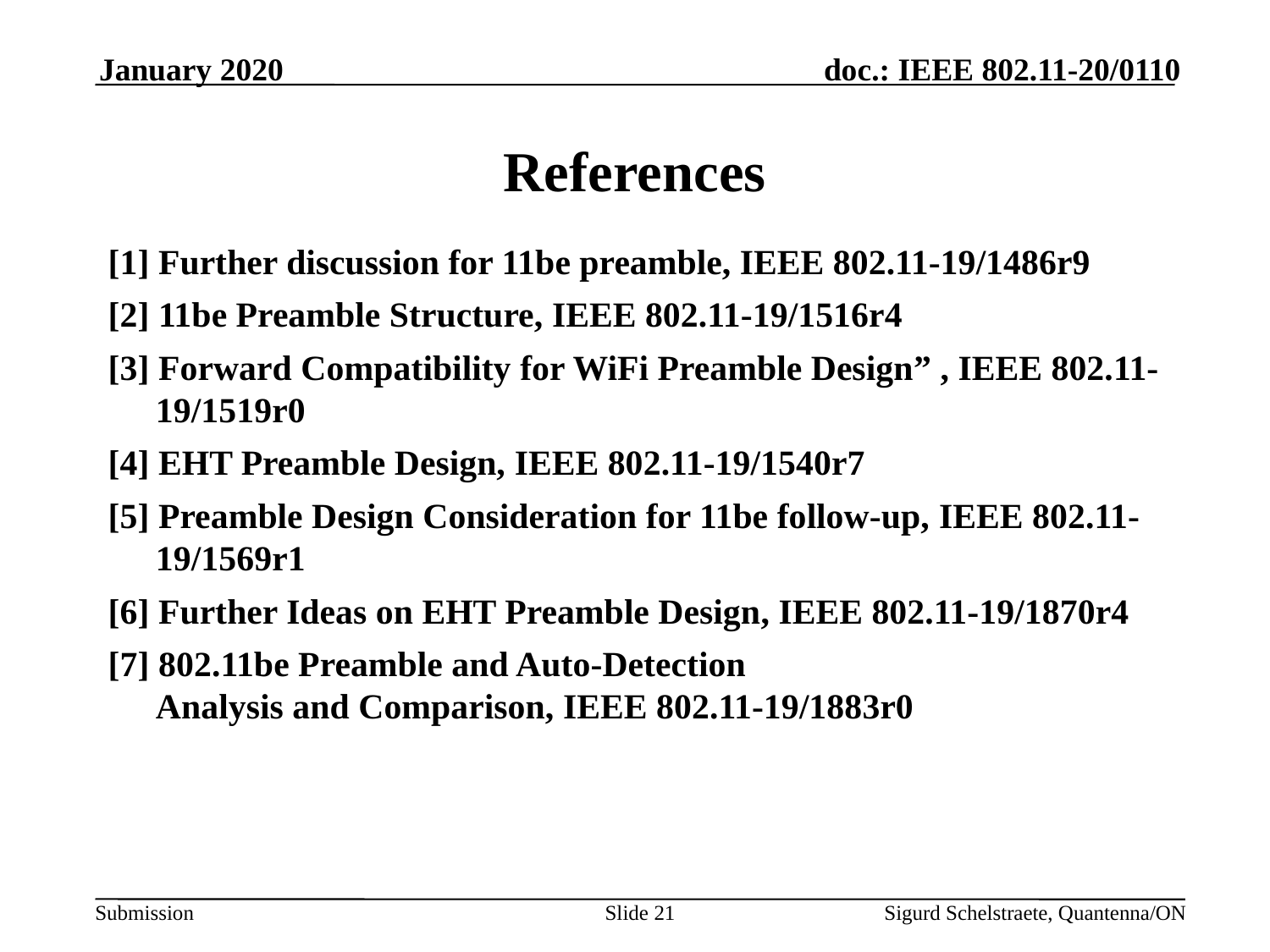

January 2020
# References
[1] Further discussion for 11be preamble, IEEE 802.11-19/1486r9
[2] 11be Preamble Structure, IEEE 802.11-19/1516r4
[3] Forward Compatibility for WiFi Preamble Design” , IEEE 802.11-19/1519r0
[4] EHT Preamble Design, IEEE 802.11-19/1540r7
[5] Preamble Design Consideration for 11be follow-up, IEEE 802.11-19/1569r1
[6] Further Ideas on EHT Preamble Design, IEEE 802.11-19/1870r4
[7] 802.11be Preamble and Auto-Detection
Analysis and Comparison, IEEE 802.11-19/1883r0
Slide 21
Sigurd Schelstraete, Quantenna/ON